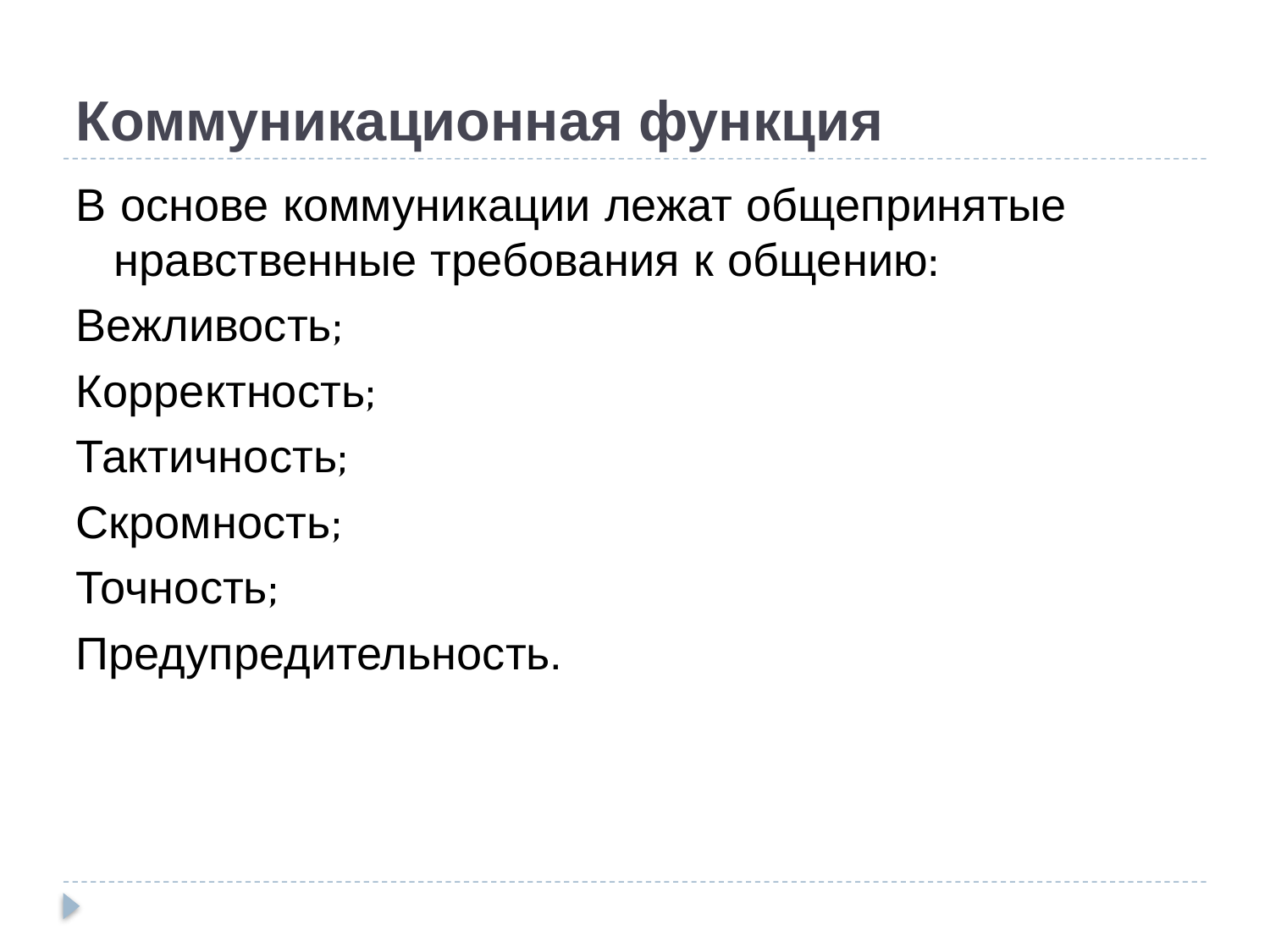

# Коммуникационная функция
В основе коммуникации лежат общепринятые нравственные требования к общению:
Вежливость;
Корректность;
Тактичность;
Скромность;
Точность;
Предупредительность.